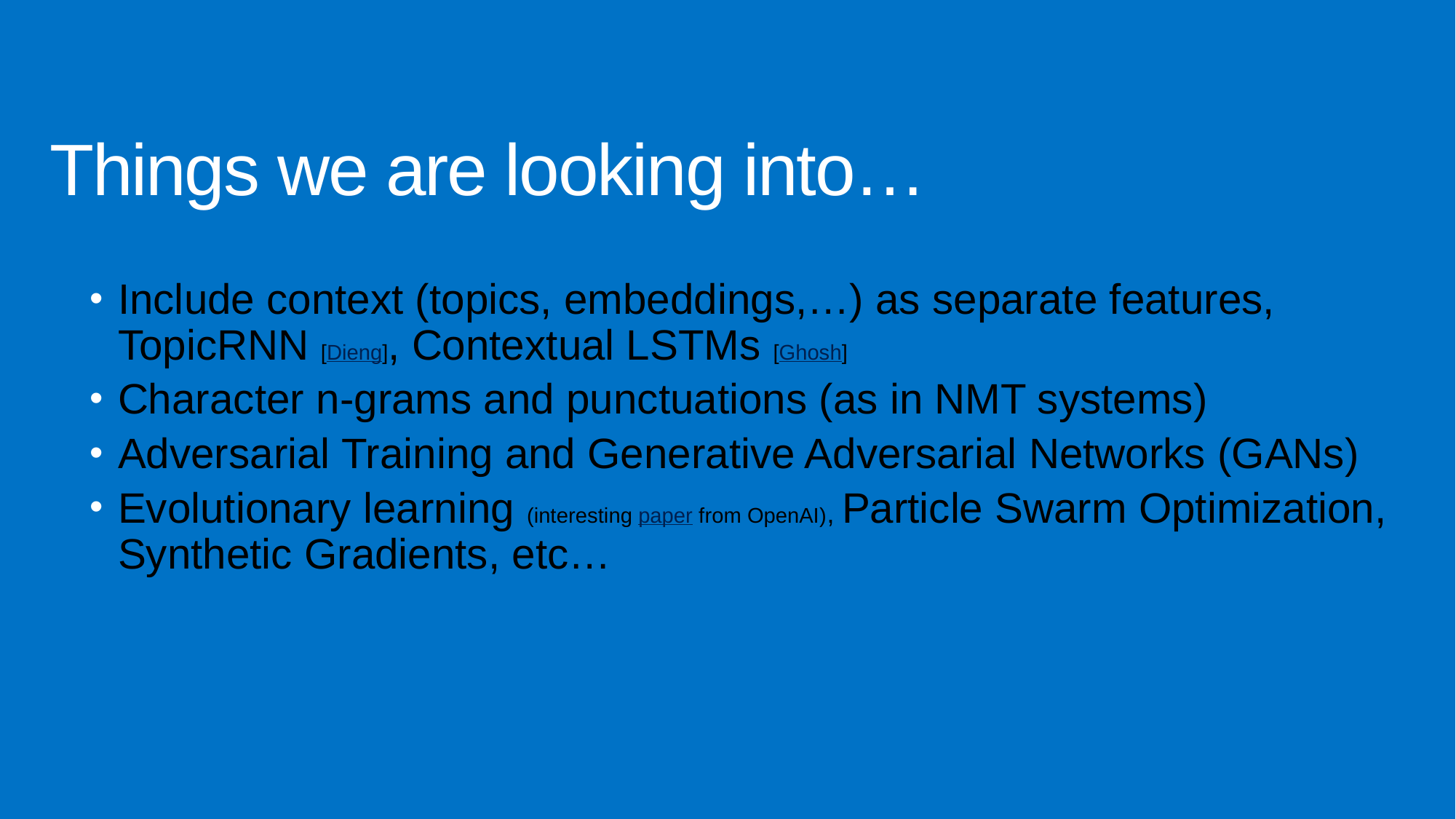

# Things we are looking into…
Include context (topics, embeddings,…) as separate features, TopicRNN [Dieng], Contextual LSTMs [Ghosh]
Character n-grams and punctuations (as in NMT systems)
Adversarial Training and Generative Adversarial Networks (GANs)
Evolutionary learning (interesting paper from OpenAI), Particle Swarm Optimization, Synthetic Gradients, etc…